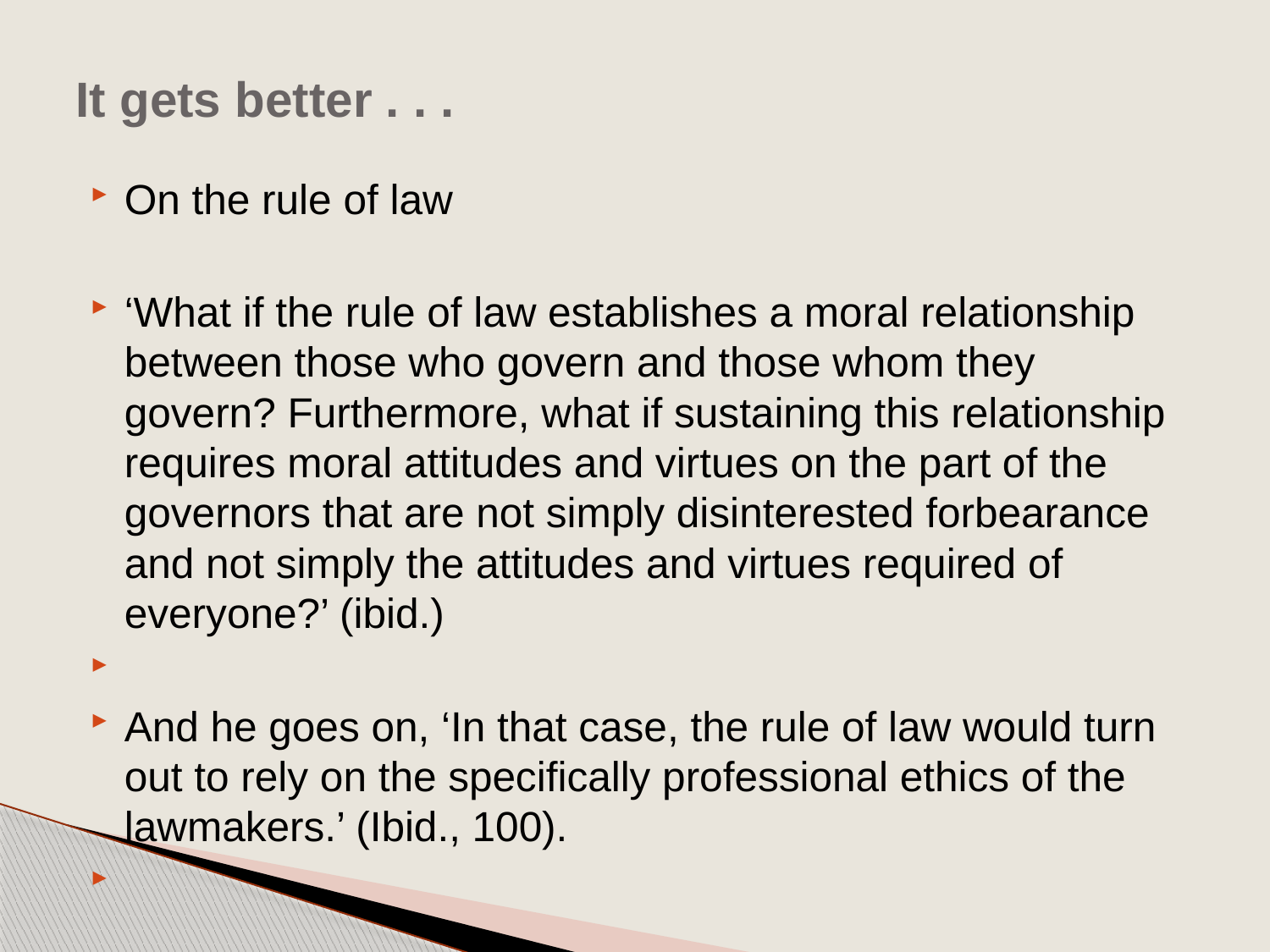

# It gets better . . .
On the rule of law

‘What if the rule of law establishes a moral relationship between those who govern and those whom they govern? Furthermore, what if sustaining this relationship requires moral attitudes and virtues on the part of the governors that are not simply disinterested forbearance and not simply the attitudes and virtues required of everyone?’ (ibid.)

And he goes on, ‘In that case, the rule of law would turn out to rely on the specifically professional ethics of the lawmakers.’ (Ibid., 100).